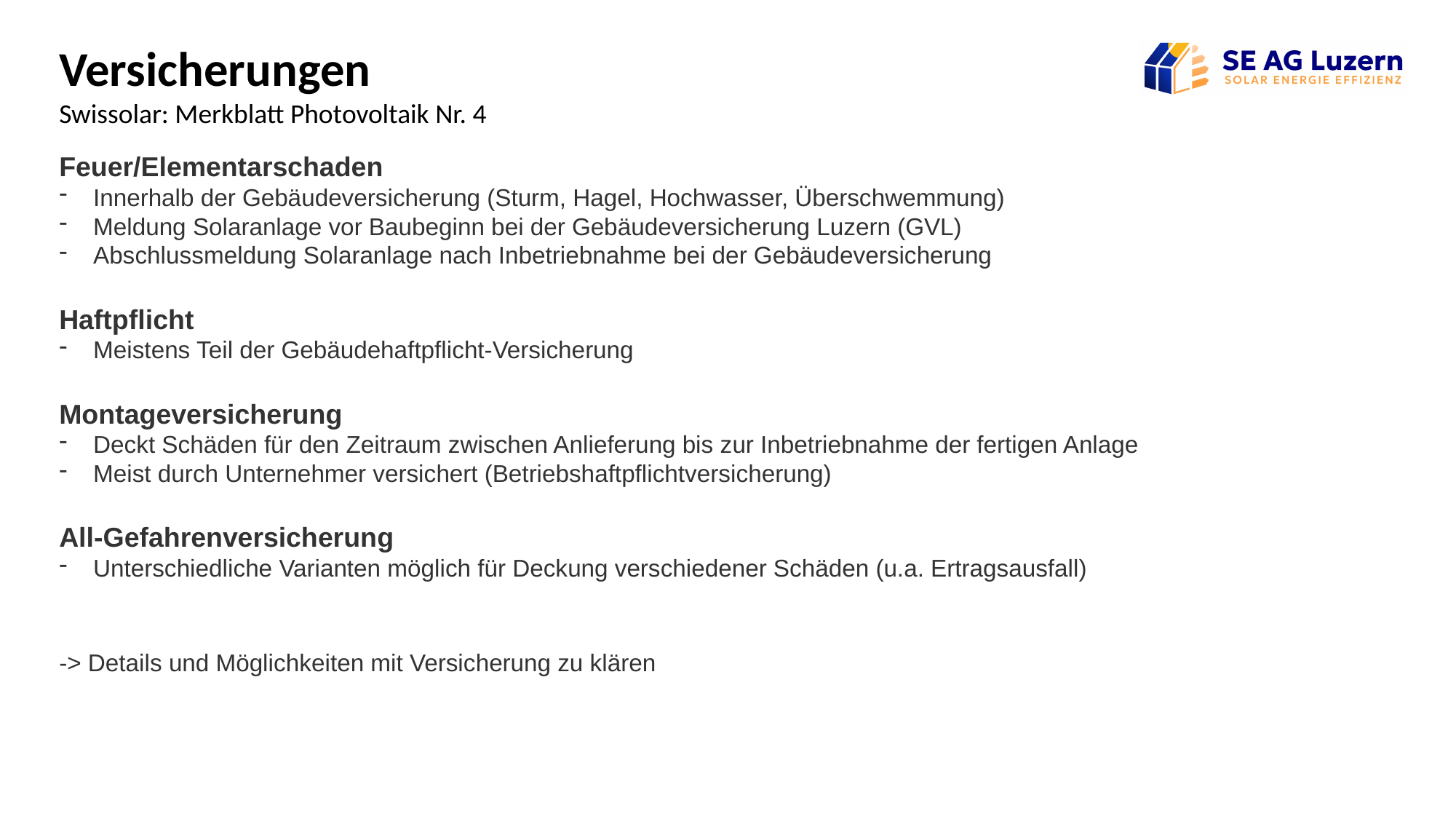

Versicherungen
Swissolar: Merkblatt Photovoltaik Nr. 4
Feuer/Elementarschaden
Innerhalb der Gebäudeversicherung (Sturm, Hagel, Hochwasser, Überschwemmung)
Meldung Solaranlage vor Baubeginn bei der Gebäudeversicherung Luzern (GVL)
Abschlussmeldung Solaranlage nach Inbetriebnahme bei der Gebäudeversicherung

Haftpflicht
Meistens Teil der Gebäudehaftpflicht-Versicherung

Montageversicherung
Deckt Schäden für den Zeitraum zwischen Anlieferung bis zur Inbetriebnahme der fertigen Anlage
Meist durch Unternehmer versichert (Betriebshaftpflichtversicherung)

All-Gefahrenversicherung
Unterschiedliche Varianten möglich für Deckung verschiedener Schäden (u.a. Ertragsausfall)

-> Details und Möglichkeiten mit Versicherung zu klären